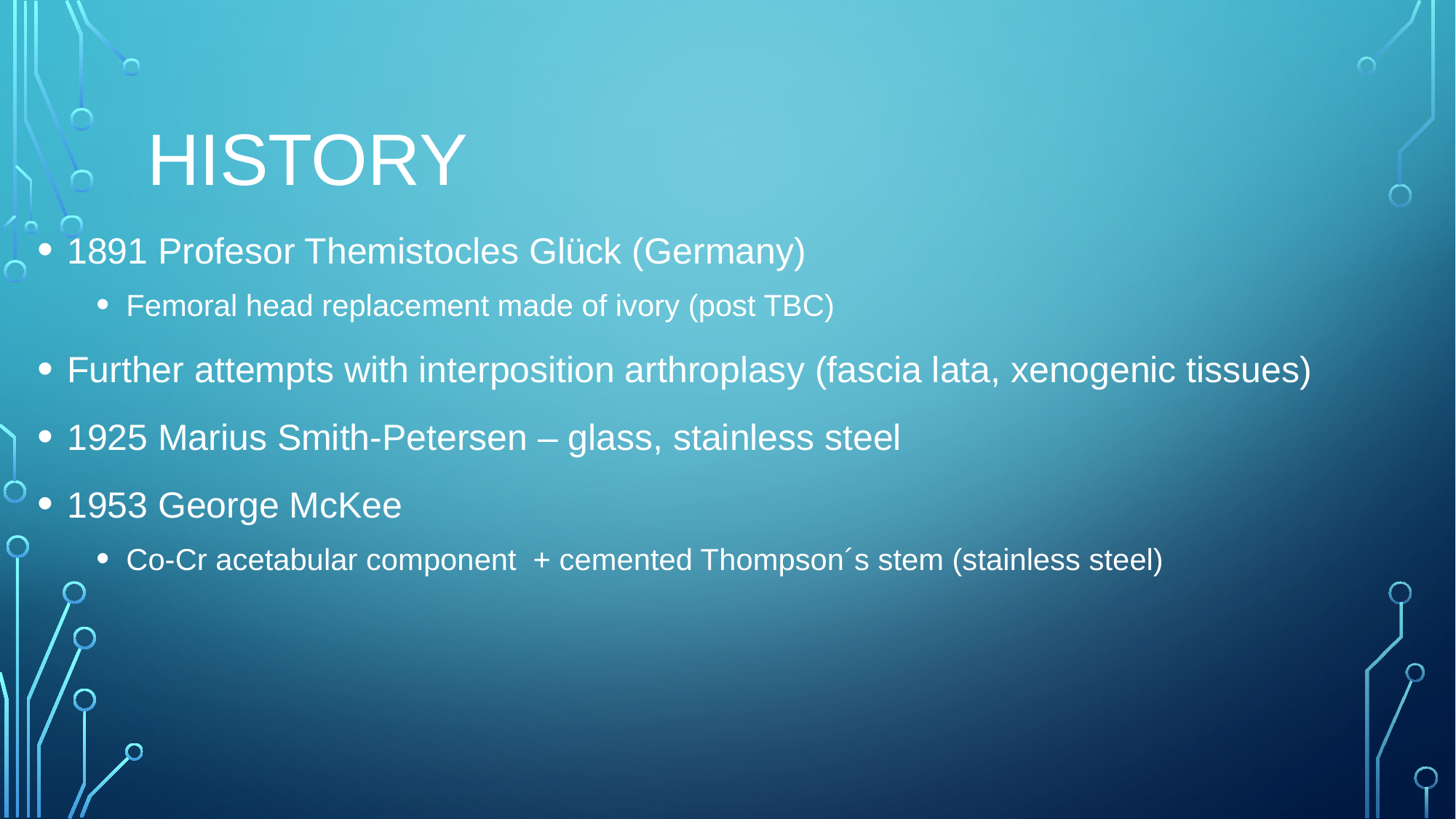

# History
1891 Profesor Themistocles Glück (Germany)
Femoral head replacement made of ivory (post TBC)
Further attempts with interposition arthroplasy (fascia lata, xenogenic tissues)
1925 Marius Smith-Petersen – glass, stainless steel
1953 George McKee
Co-Cr acetabular component  + cemented Thompson´s stem (stainless steel)